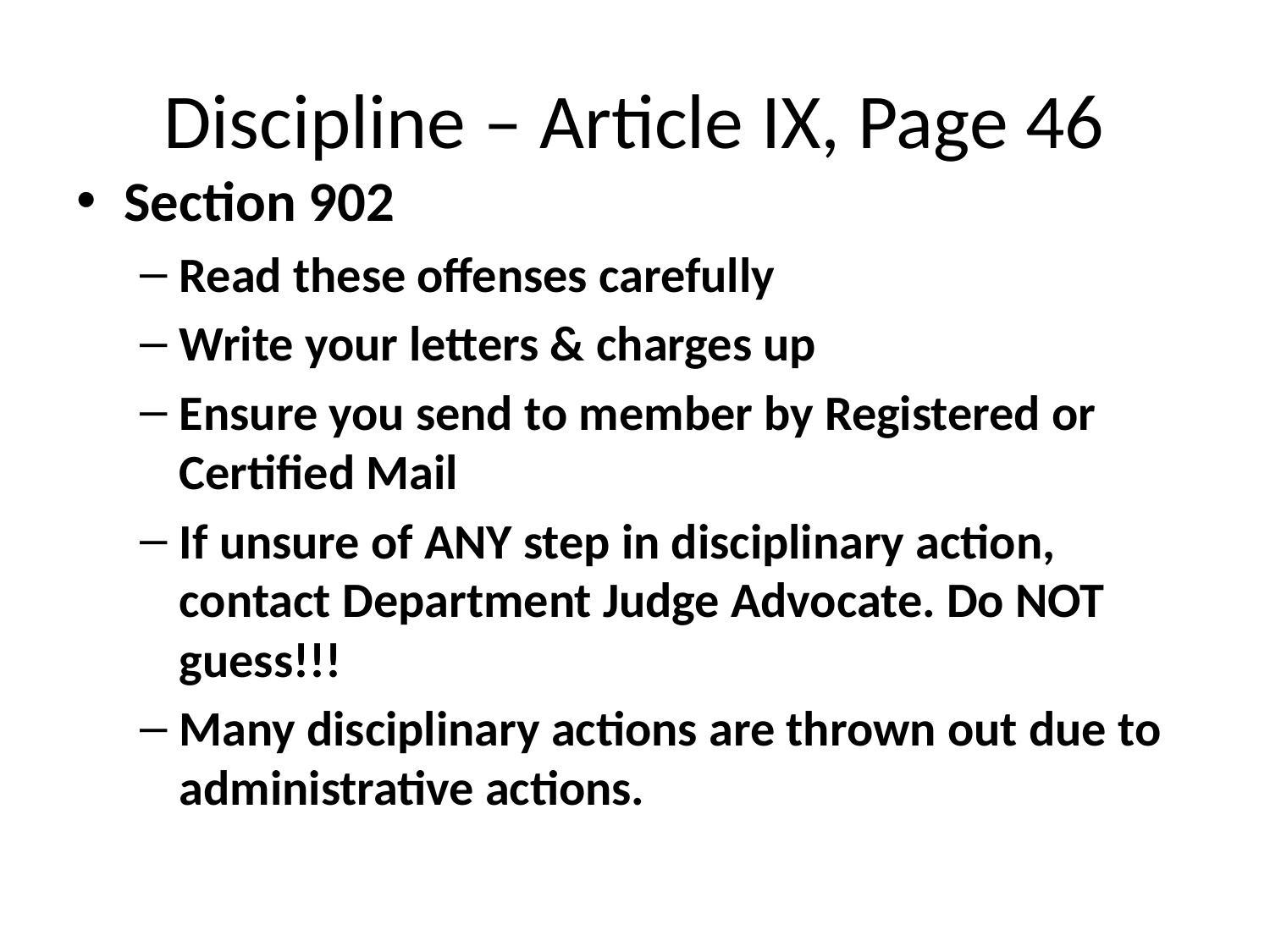

# Discipline – Article IX, Page 46
Section 902
Read these offenses carefully
Write your letters & charges up
Ensure you send to member by Registered or Certified Mail
If unsure of ANY step in disciplinary action, contact Department Judge Advocate. Do NOT guess!!!
Many disciplinary actions are thrown out due to administrative actions.